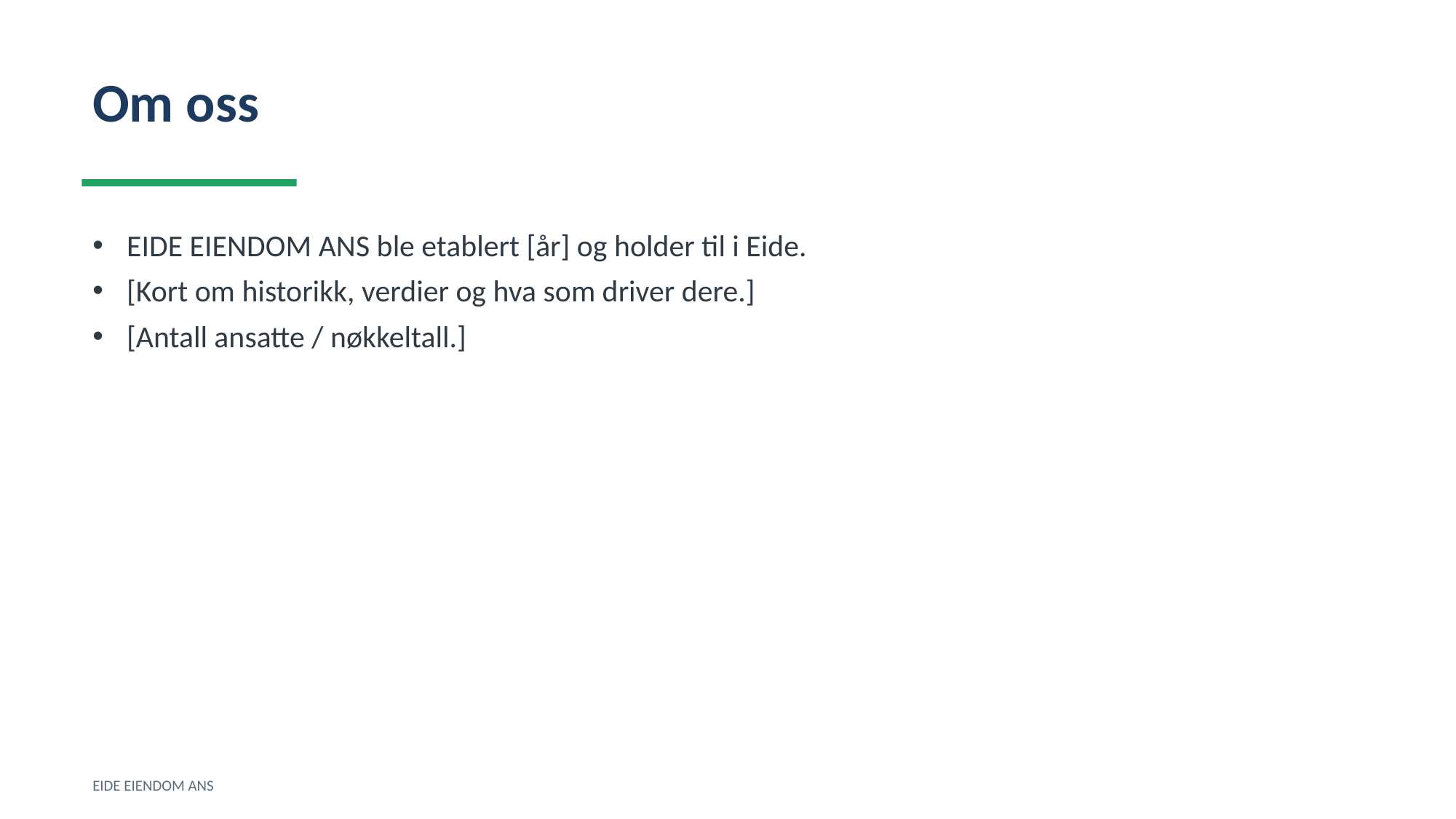

Om oss

EIDE EIENDOM ANS ble etablert [år] og holder til i Eide.
[Kort om historikk, verdier og hva som driver dere.]
[Antall ansatte / nøkkeltall.]
EIDE EIENDOM ANS